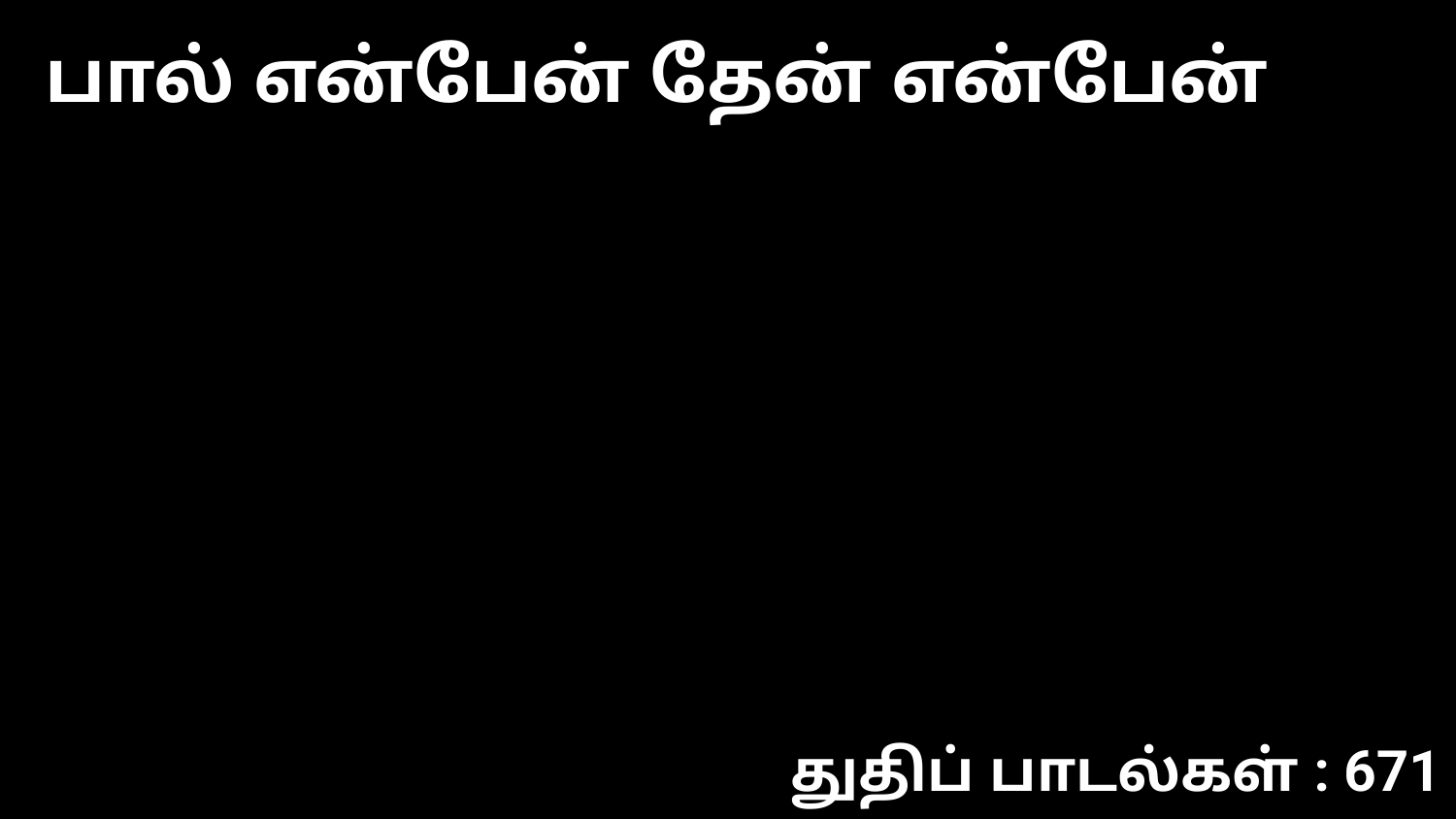

பால் என்பேன் தேன் என்பேன்
துதிப் பாடல்கள் : 671